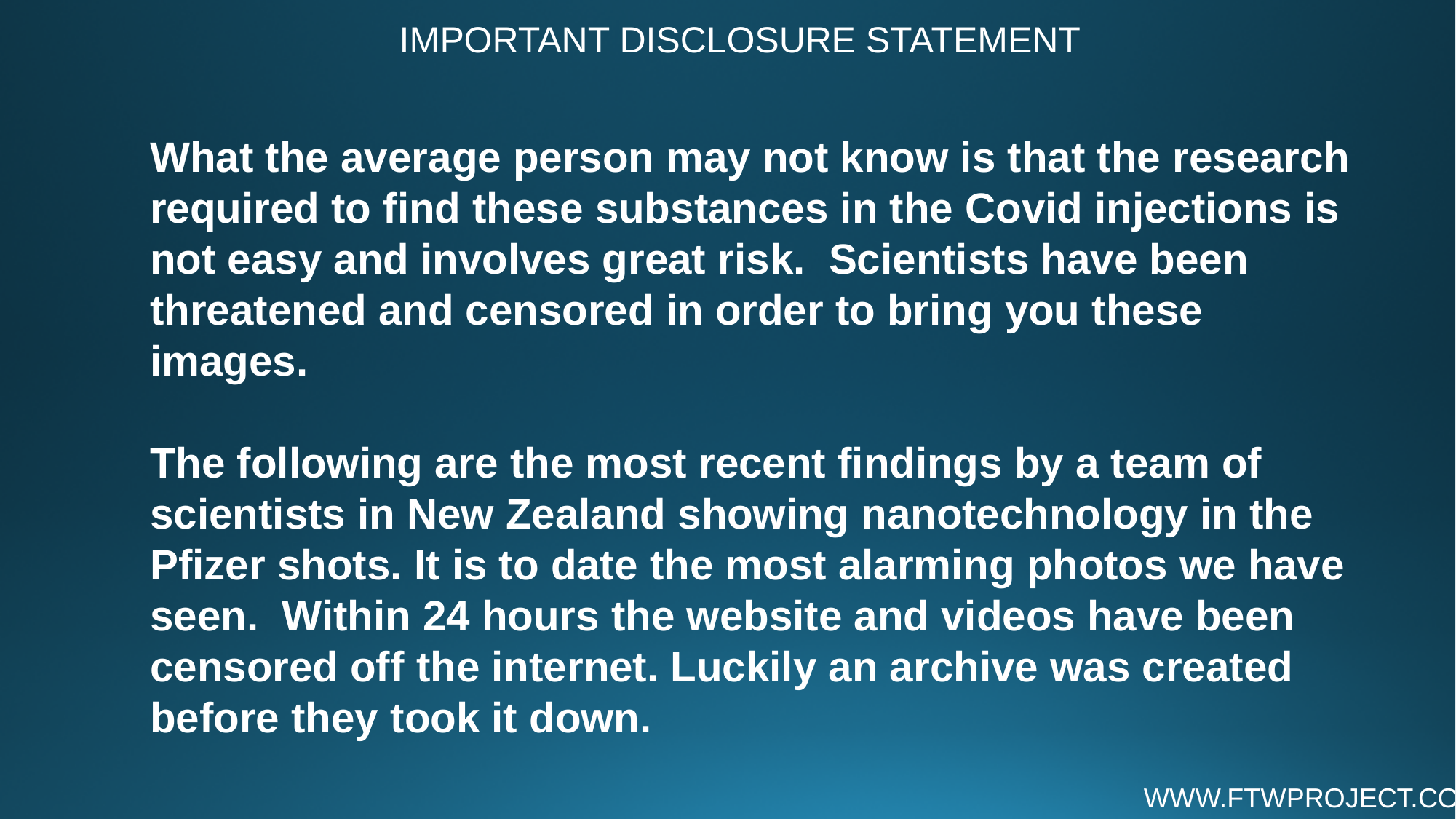

IMPORTANT DISCLOSURE STATEMENT

What the average person may not know is that the research required to find these substances in the Covid injections is not easy and involves great risk.  Scientists have been threatened and censored in order to bring you these images.
The following are the most recent findings by a team of scientists in New Zealand showing nanotechnology in the Pfizer shots. It is to date the most alarming photos we have seen.  Within 24 hours the website and videos have been censored off the internet. Luckily an archive was created before they took it down.

WWW.FTWPROJECT.COM